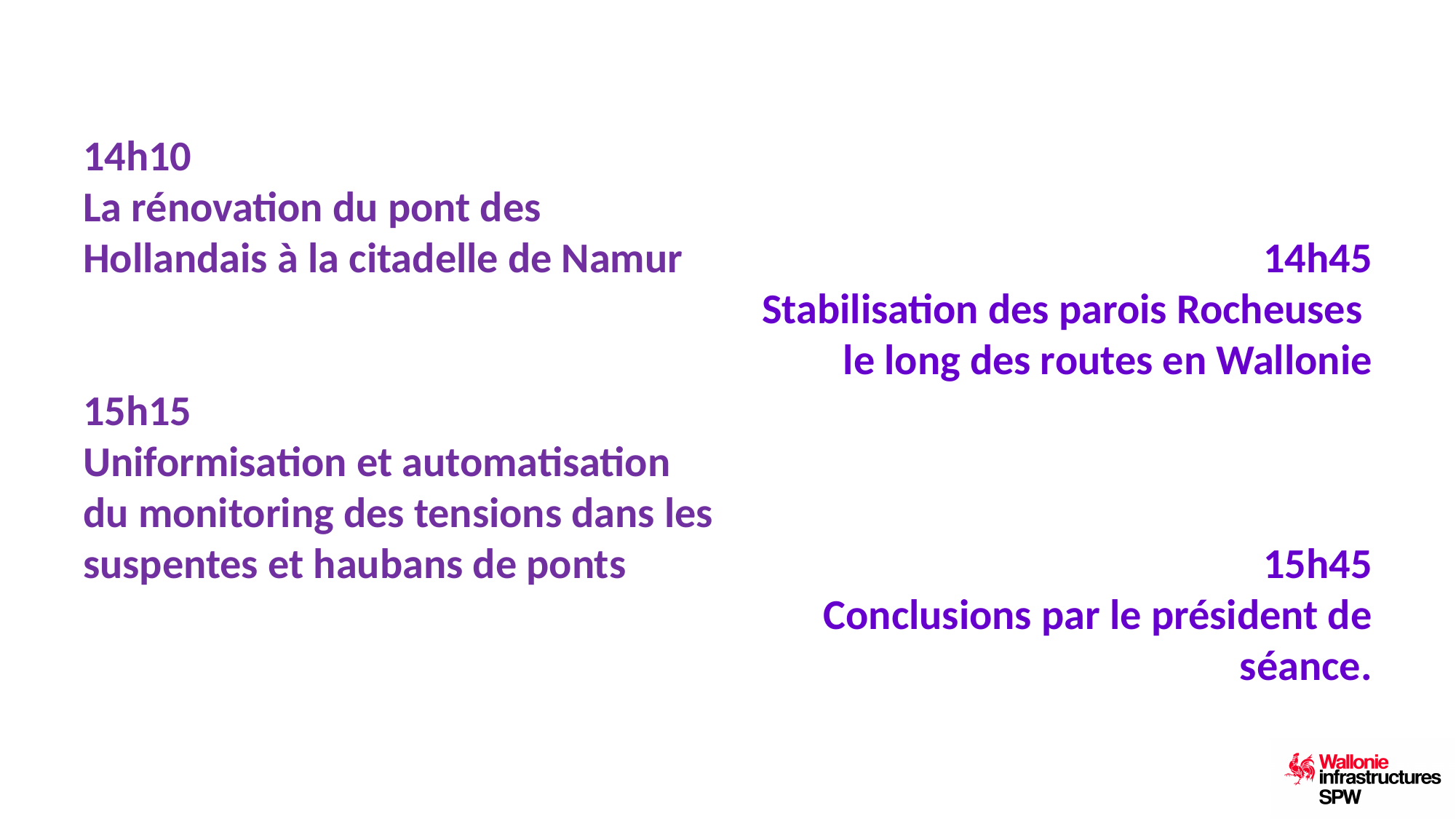

#
14h10
La rénovation du pont des
Hollandais à la citadelle de Namur

15h15
Uniformisation et automatisation
du monitoring des tensions dans les
suspentes et haubans de ponts

14h45
Stabilisation des parois Rocheuses
le long des routes en Wallonie

15h45
Conclusions par le président de séance.